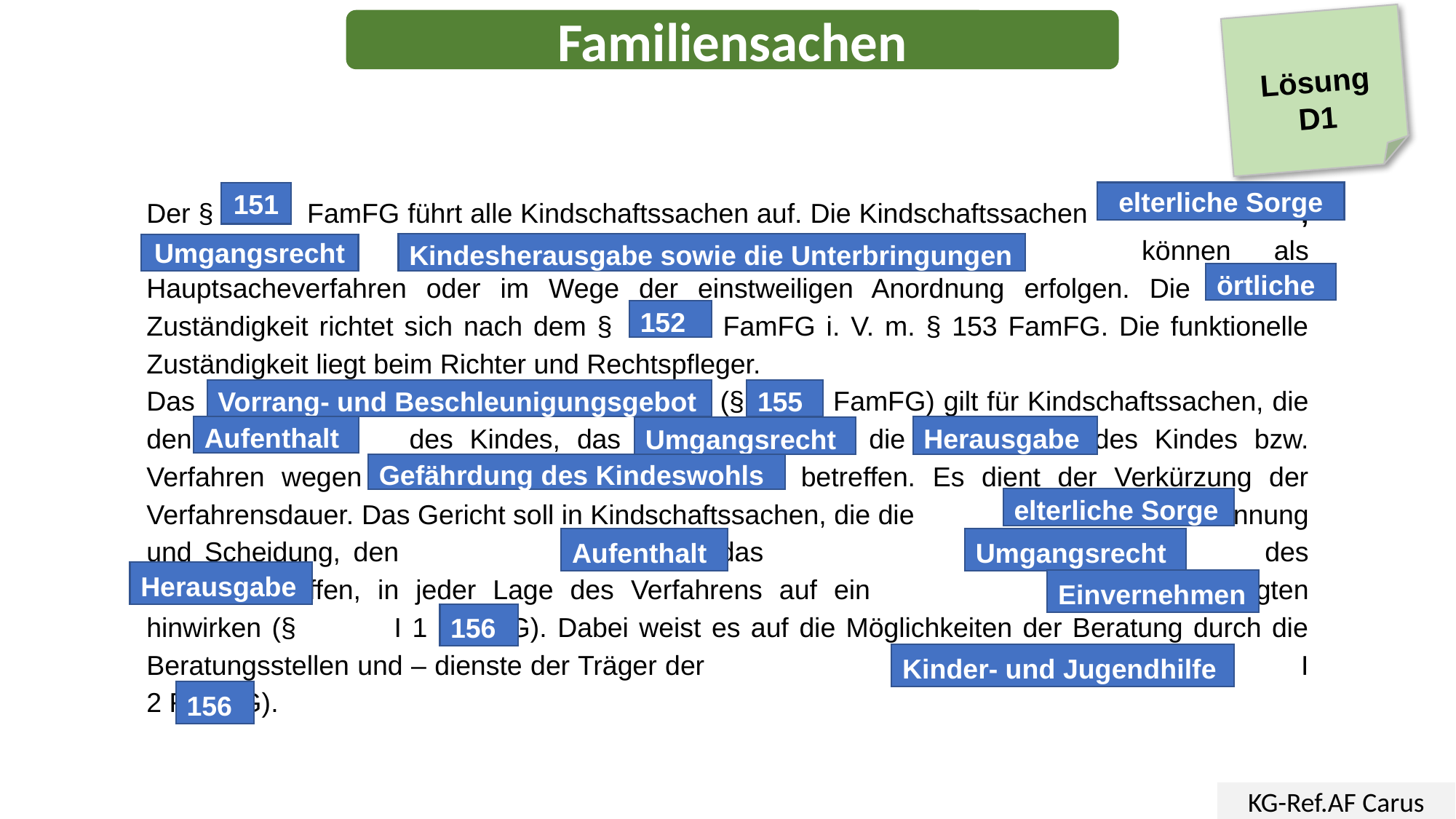

Familiensachen

Lösung
D1
151
elterliche Sorge
Der §     151 FamFG führt alle Kindschaftssachen auf. Die Kindschaftssachen elterliche Sorge, Umgangsrecht, Kindesherausgabe sowie die Unterbringungen können als Hauptsacheverfahren oder im Wege der einstweiligen Anordnung erfolgen. Die örtliche Zuständigkeit richtet sich nach dem §     152 FamFG i. V. m. § 153 FamFG. Die funktionelle Zuständigkeit liegt beim Richter und Rechtspfleger.
Das    Vorrang- und Beschleunigungsgebot (§    155 FamFG) gilt für Kindschaftssachen, die den    Aufenthalt des Kindes, das  Umgangsrecht, die Herausgabe des Kindes bzw. Verfahren wegen Gefährdung des Kindeswohls betreffen. Es dient der Verkürzung der Verfahrensdauer. Das Gericht soll in Kindschaftssachen, die die   elterliche Sorge bei Trennung und Scheidung, den Aufenthalt des Kindes, das Umgangsrecht oder die Herausgabe des Kindes betreffen, in jeder Lage des Verfahrens auf ein   Einvernehmen der Beteiligten hinwirken (§    156 I 1 FamFG). Dabei weist es auf die Möglichkeiten der Beratung durch die Beratungsstellen und – dienste der Träger der    Kinder- und Jugendhilfe hin          (§ 15    6 I 2 FamFG).
Kindesherausgabe sowie die Unterbringungen
Umgangsrecht
örtliche
152
Vorrang- und Beschleunigungsgebot
155
Aufenthalt
Herausgabe
Umgangsrecht
Gefährdung des Kindeswohls
elterliche Sorge
Aufenthalt
Umgangsrecht
Herausgabe
Einvernehmen
156
Kinder- und Jugendhilfe
156
KG-Ref.AF Carus